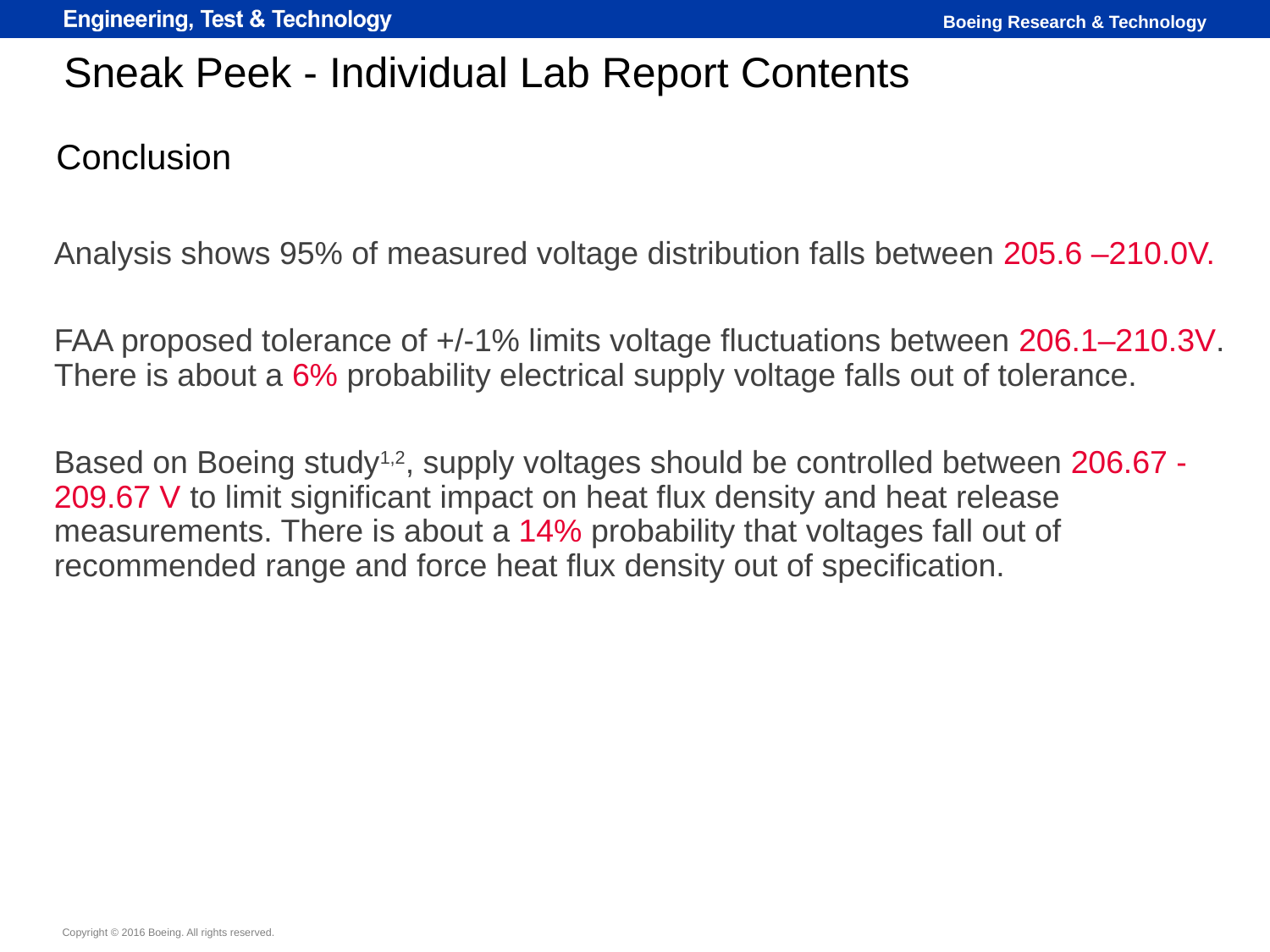

Sneak Peek - Individual Lab Report Contents
# Conclusion
Analysis shows 95% of measured voltage distribution falls between 205.6 –210.0V.

FAA proposed tolerance of +/-1% limits voltage fluctuations between 206.1–210.3V. There is about a 6% probability electrical supply voltage falls out of tolerance.

Based on Boeing study1,2, supply voltages should be controlled between 206.67 - 209.67 V to limit significant impact on heat flux density and heat release measurements. There is about a 14% probability that voltages fall out of recommended range and force heat flux density out of specification.